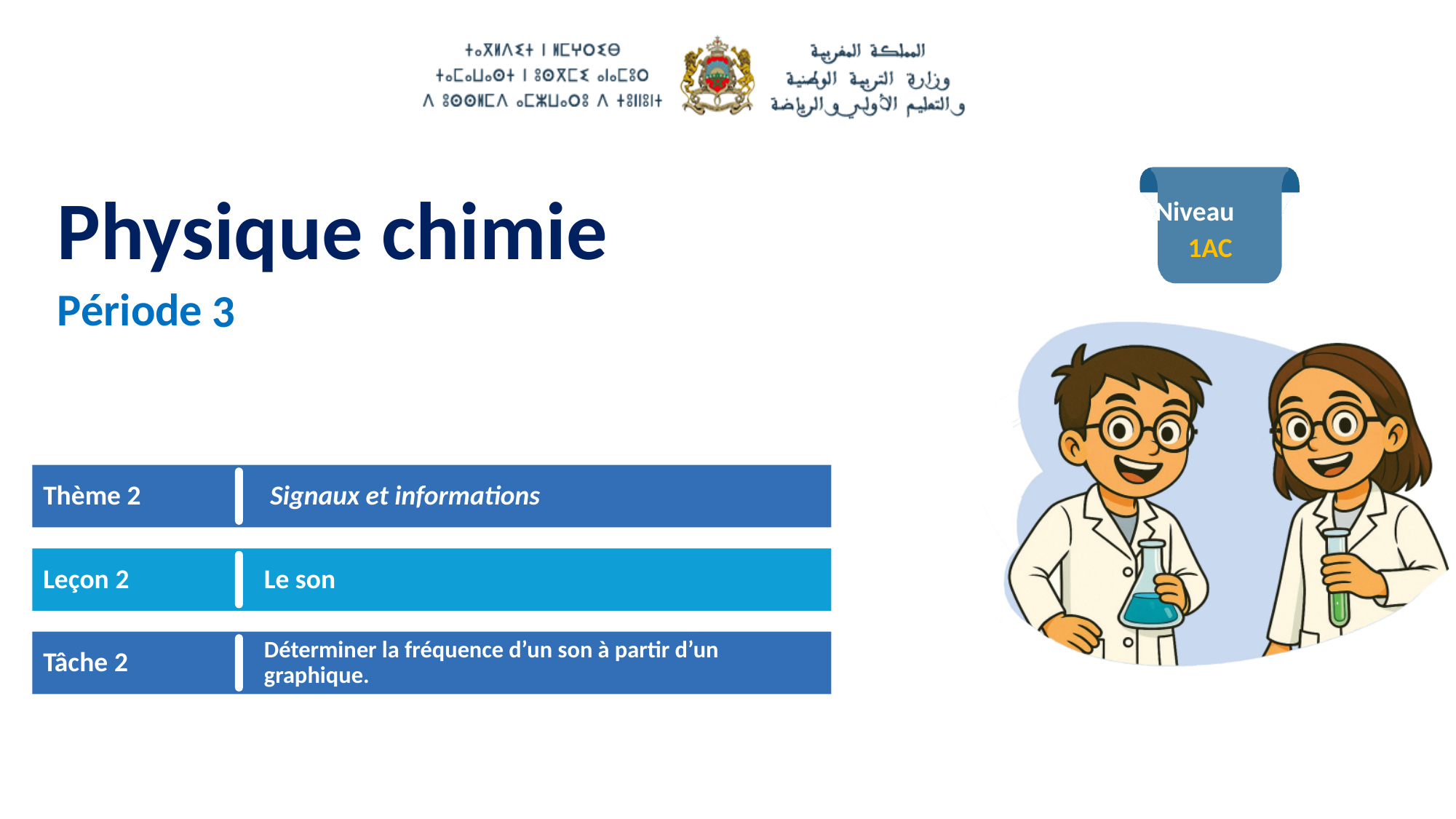

1AC
3
Thème 2
 Signaux et informations
Leçon 2
Le son
Tâche 2
Déterminer la fréquence d’un son à partir d’un graphique.